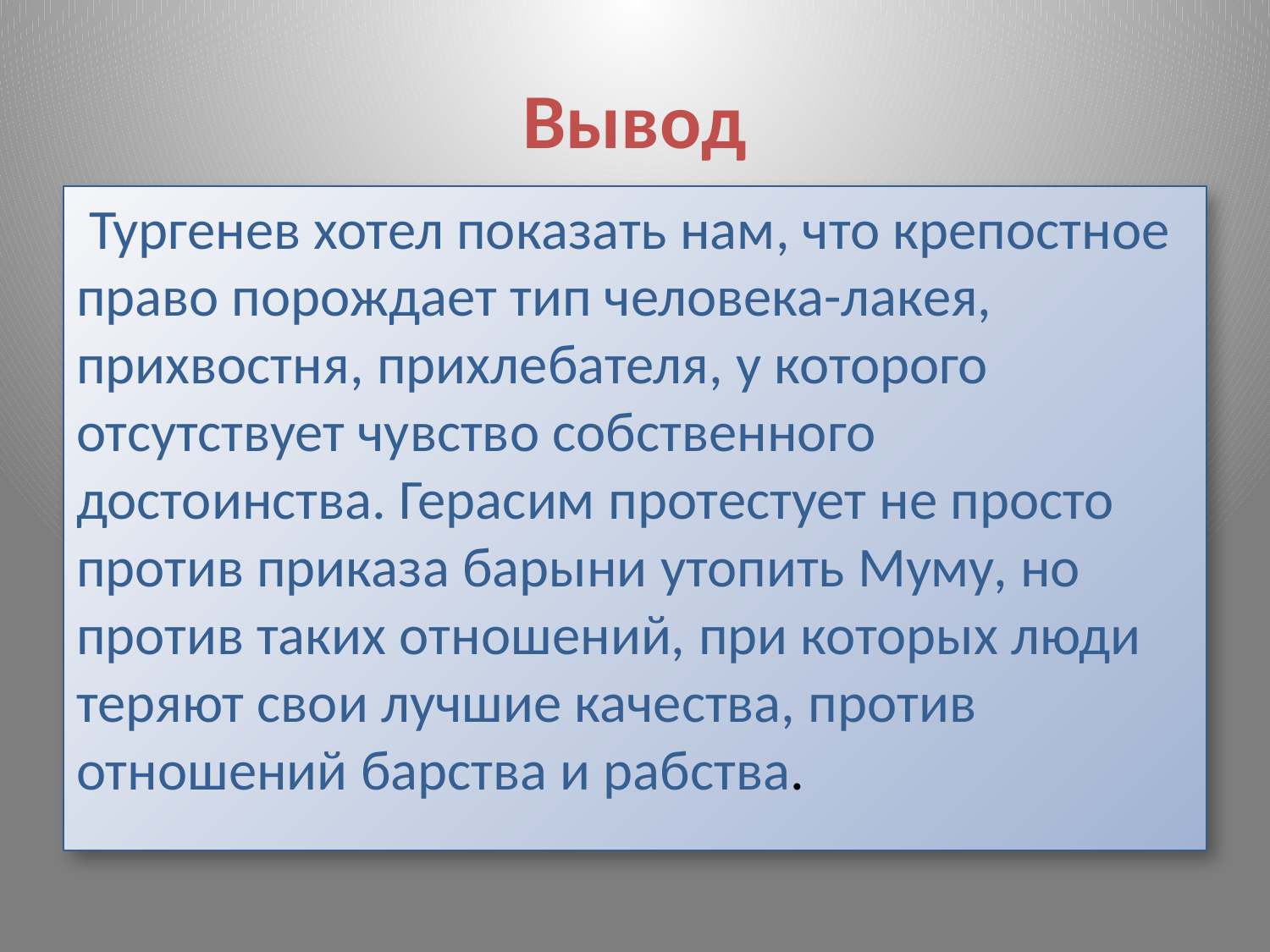

# Вывод
 Тургенев хотел показать нам, что крепостное право порождает тип человека-лакея, прихвостня, прихлебателя, у которого отсутствует чувство собственного достоинства. Герасим протестует не просто против приказа барыни утопить Муму, но против таких отношений, при которых люди теряют свои лучшие качества, против отношений барства и рабства.